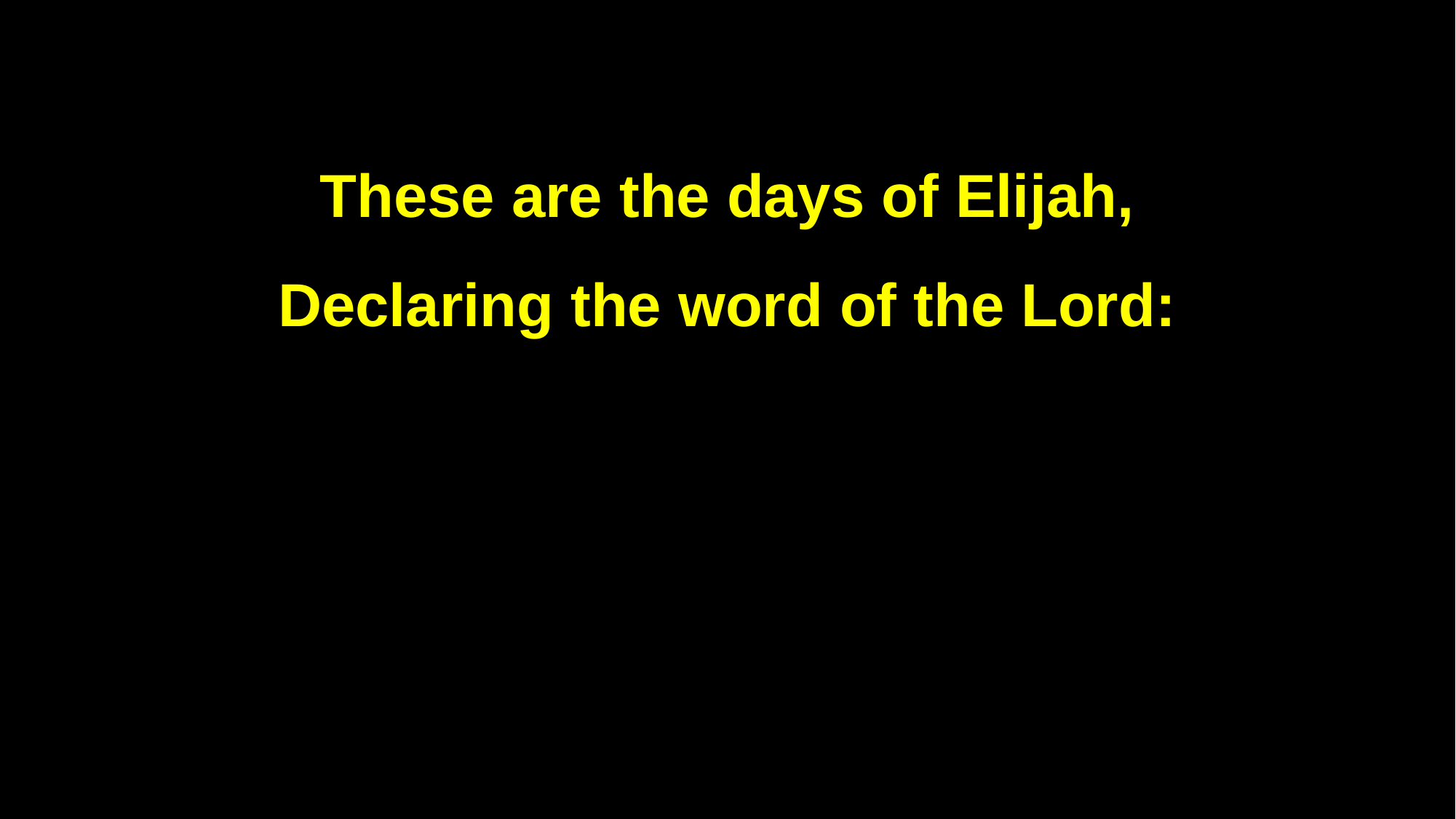

These are the days of Elijah,
Declaring the word of the Lord: